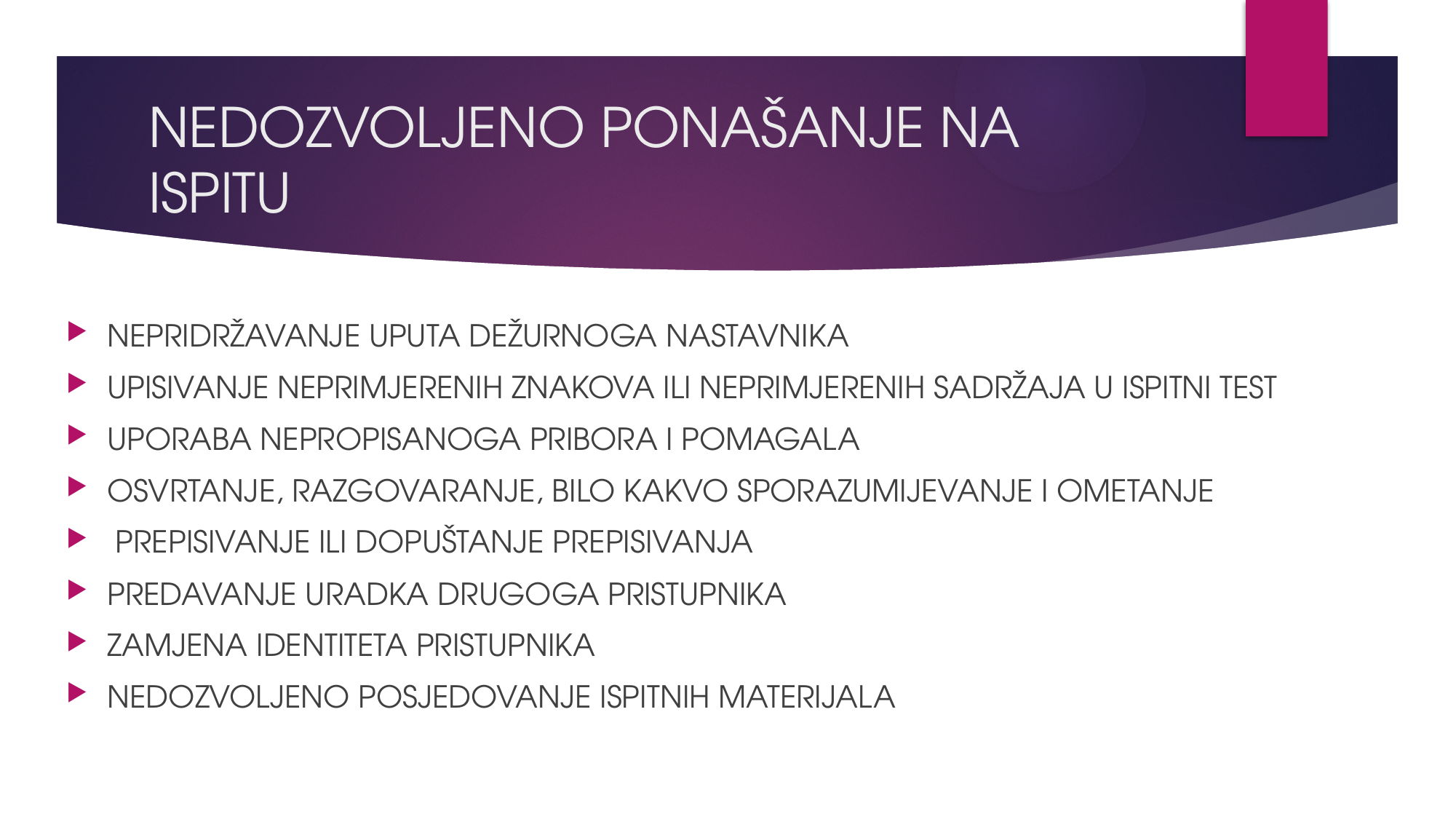

# NEDOZVOLJENO PONAŠANJE NA ISPITU
NEPRIDRŽAVANJE UPUTA DEŽURNOGA NASTAVNIKA
UPISIVANJE NEPRIMJERENIH ZNAKOVA ILI NEPRIMJERENIH SADRŽAJA U ISPITNI TEST
UPORABA NEPROPISANOGA PRIBORA I POMAGALA
OSVRTANJE, RAZGOVARANJE, BILO KAKVO SPORAZUMIJEVANJE I OMETANJE
 PREPISIVANJE ILI DOPUŠTANJE PREPISIVANJA
PREDAVANJE URADKA DRUGOGA PRISTUPNIKA
ZAMJENA IDENTITETA PRISTUPNIKA
NEDOZVOLJENO POSJEDOVANJE ISPITNIH MATERIJALA